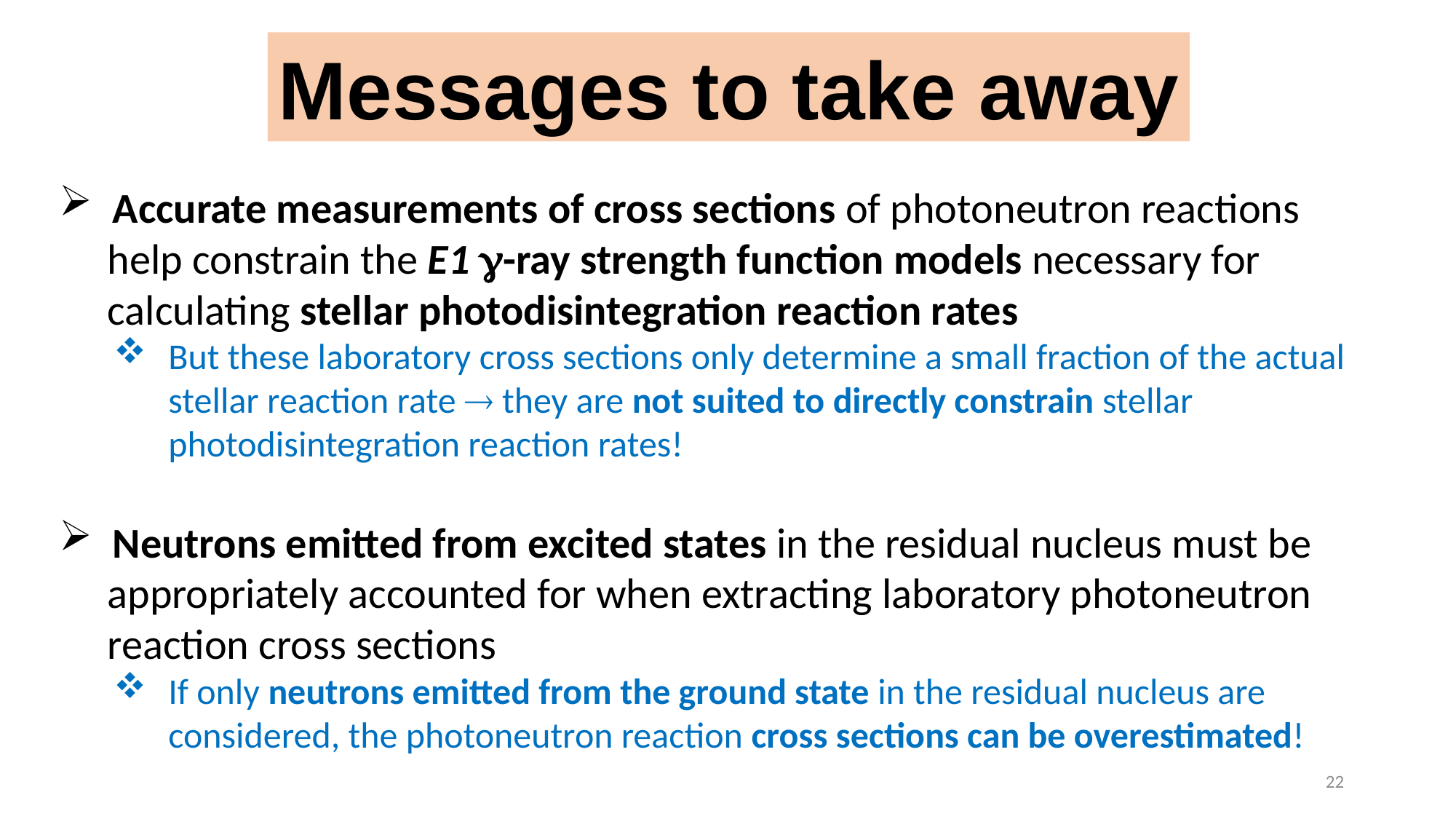

Messages to take away
  Accurate measurements of cross sections of photoneutron reactions
     help constrain the E1 γ-ray strength function models necessary for
     calculating stellar photodisintegration reaction rates
But these laboratory cross sections only determine a small fraction of the actual stellar reaction rate → they are not suited to directly constrain stellar photodisintegration reaction rates!

  Neutrons emitted from excited states in the residual nucleus must be
     appropriately accounted for when extracting laboratory photoneutron
     reaction cross sections
If only neutrons emitted from the ground state in the residual nucleus are considered, the photoneutron reaction cross sections can be overestimated!
22